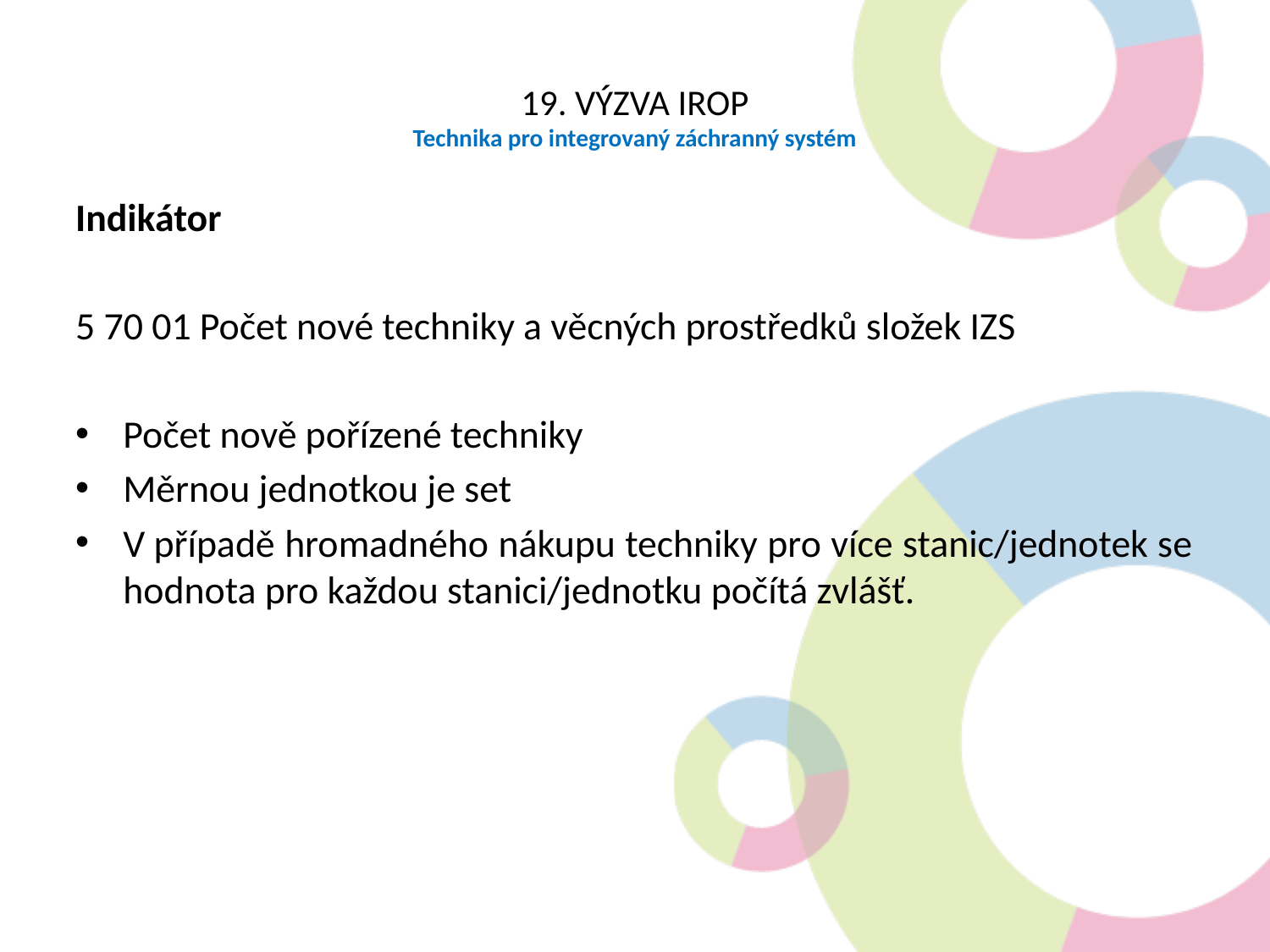

19. VÝZVA IROP
Technika pro integrovaný záchranný systém
Indikátor

5 70 01 Počet nové techniky a věcných prostředků složek IZS

Počet nově pořízené techniky
Měrnou jednotkou je set
V případě hromadného nákupu techniky pro více stanic/jednotek se hodnota pro každou stanici/jednotku počítá zvlášť.